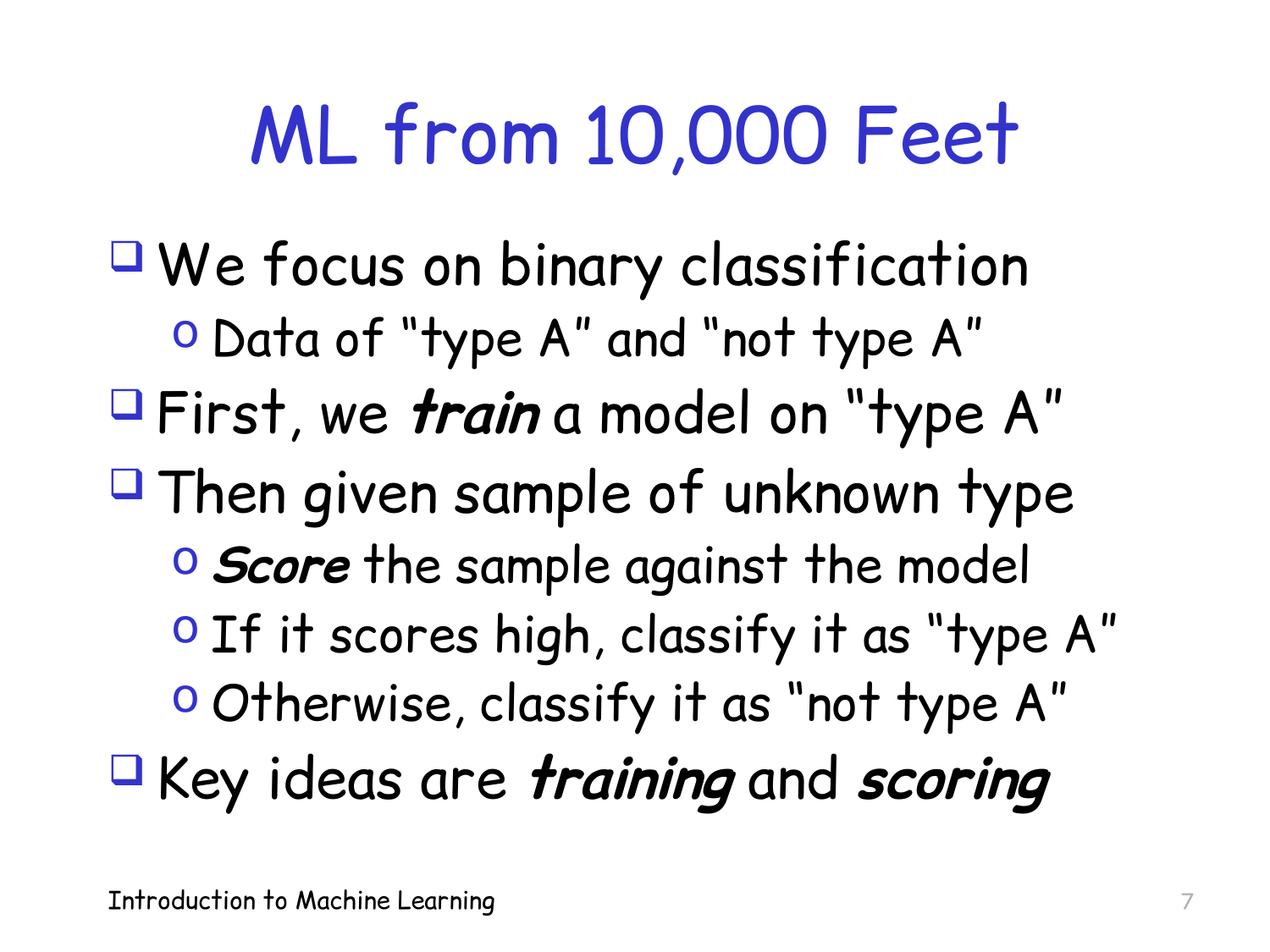

# ML from 10,000 Feet
We focus on binary classification
Data of “type A” and “not type A”
First, we train a model on “type A”
Then given sample of unknown type
Score the sample against the model
If it scores high, classify it as “type A”
Otherwise, classify it as “not type A”
Key ideas are training and scoring
Introduction to Machine Learning
7